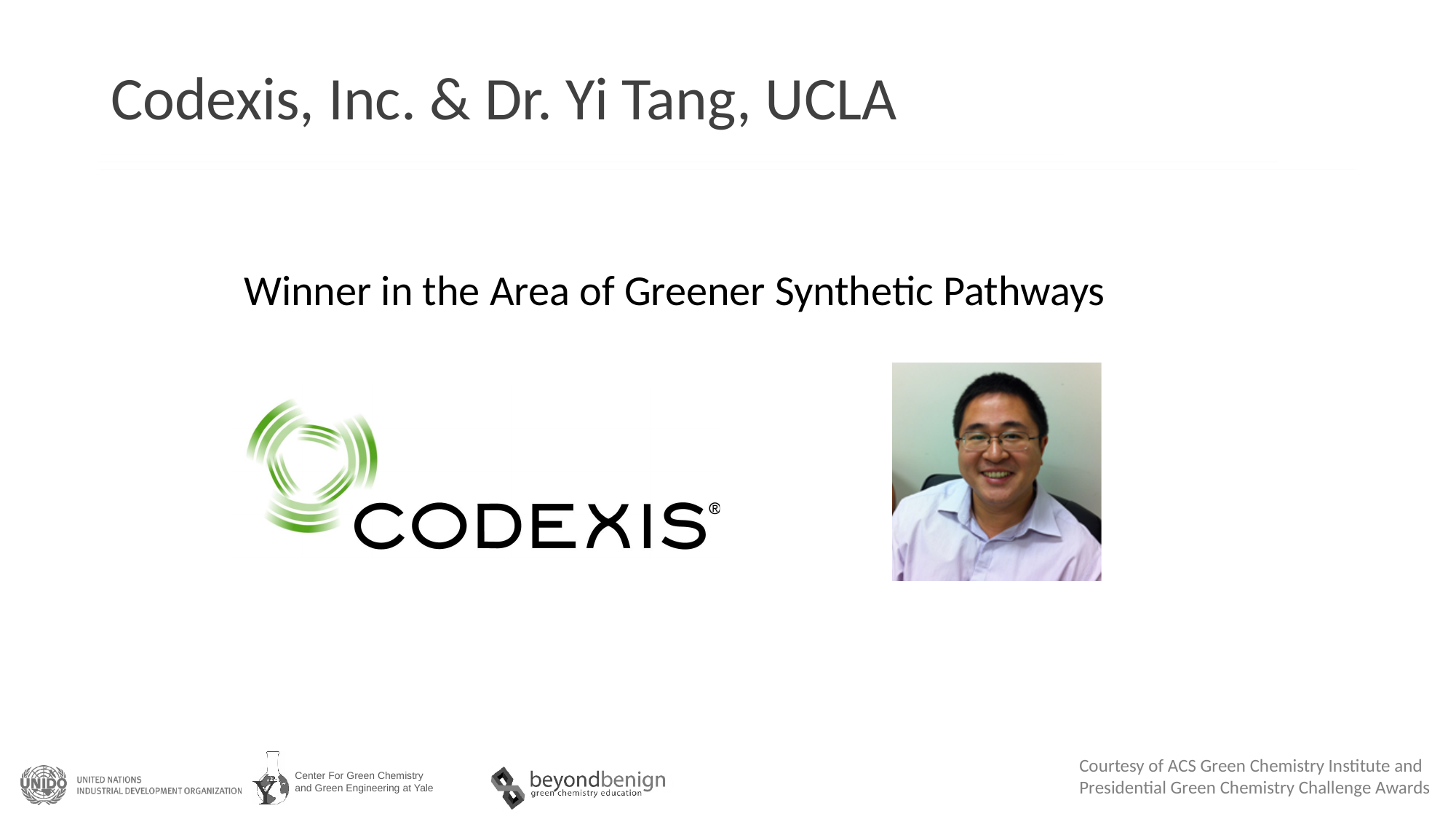

Codexis, Inc. & Dr. Yi Tang, UCLA
Winner in the Area of Greener Synthetic Pathways

Courtesy of ACS Green Chemistry Institute and
Presidential Green Chemistry Challenge Awards